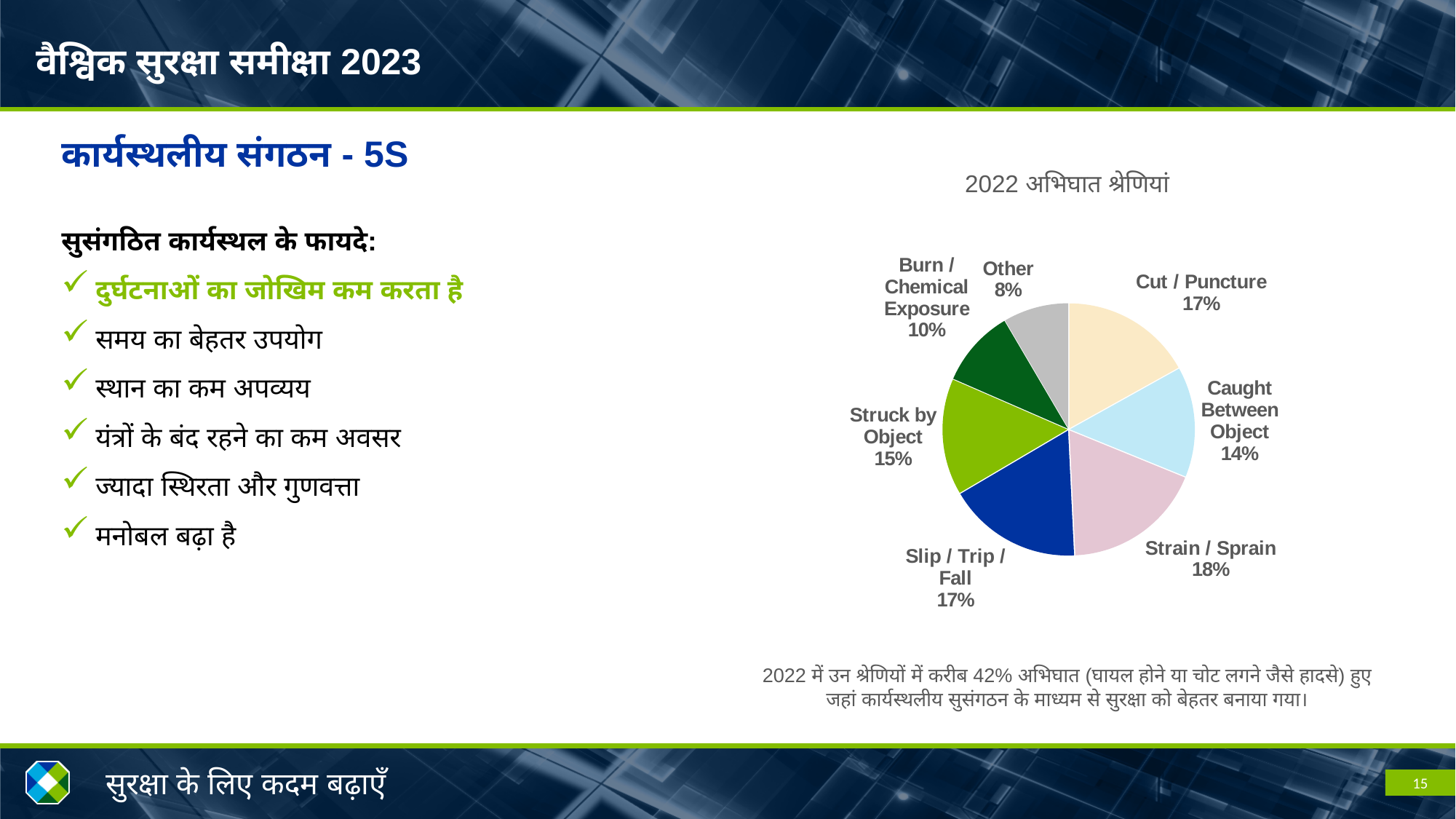

कार्यस्थलीय संगठन - 5S

सुसंगठित कार्यस्थल के फायदे:
दुर्घटनाओं का जोखिम कम करता है
समय का बेहतर उपयोग
स्थान का कम अपव्यय
यंत्रों के बंद रहने का कम अवसर
ज्यादा स्थिरता और गुणवत्ता
मनोबल बढ़ा है
2022 अभिघात श्रेणियां

### Chart

| Category | Number of Injuries |
|---|---|
| Cut / Puncture | 44.0 |
| Caught Between Object | 37.0 |
| Strain / Sprain | 47.0 |
| Slip / Trip / Fall | 45.0 |
| Struck by Object | 39.0 |
| Burn / Chemical Exposure | 26.0 |
| Other | 22.0 |
2022 में उन श्रेणियों में करीब 42% अभिघात (घायल होने या चोट लगने जैसे हादसे) हुए जहां कार्यस्थलीय सुसंगठन के माध्यम से सुरक्षा को बेहतर बनाया गया।